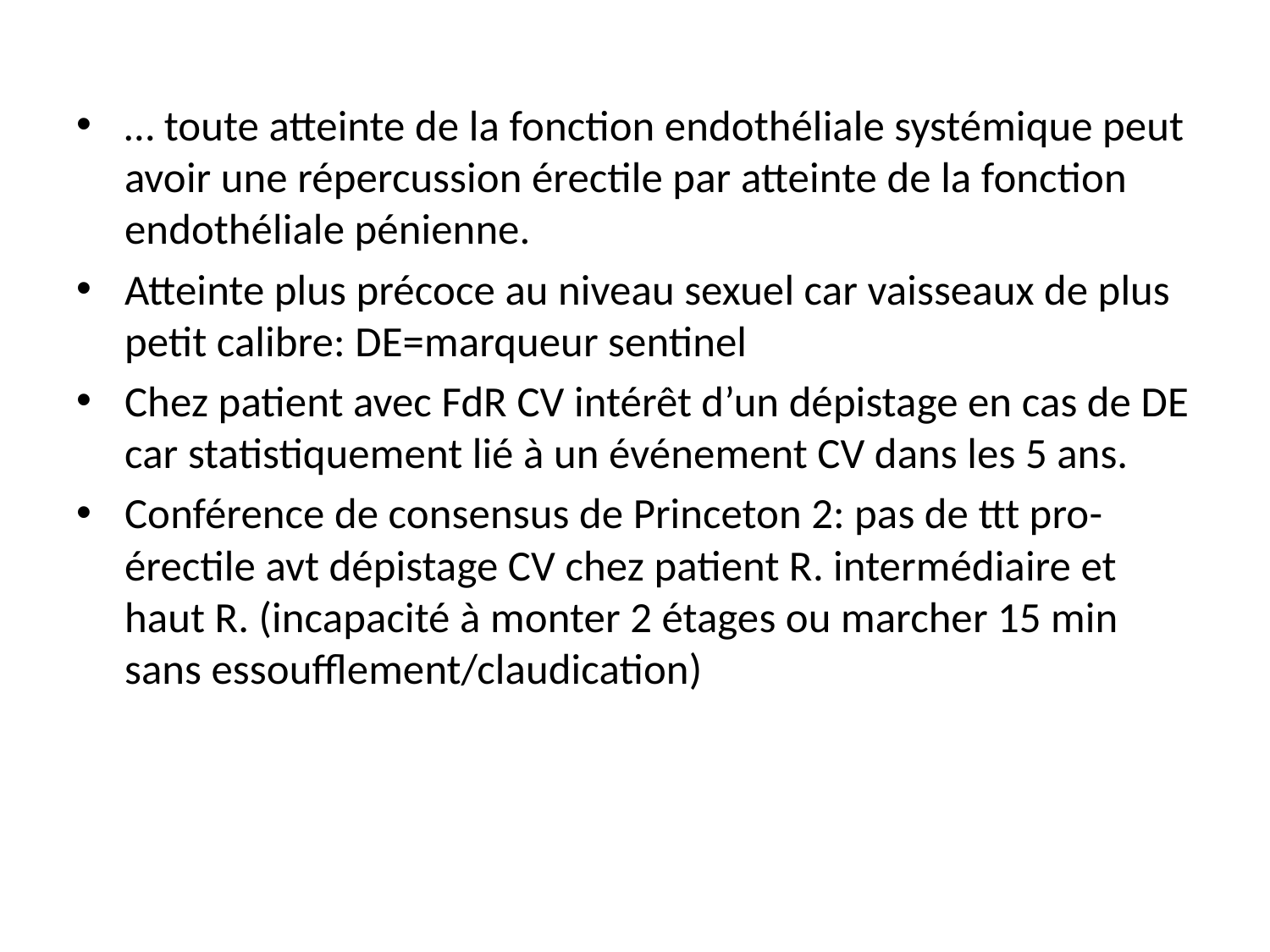

… toute atteinte de la fonction endothéliale systémique peut avoir une répercussion érectile par atteinte de la fonction endothéliale pénienne.
Atteinte plus précoce au niveau sexuel car vaisseaux de plus petit calibre: DE=marqueur sentinel
Chez patient avec FdR CV intérêt d’un dépistage en cas de DE car statistiquement lié à un événement CV dans les 5 ans.
Conférence de consensus de Princeton 2: pas de ttt pro-érectile avt dépistage CV chez patient R. intermédiaire et haut R. (incapacité à monter 2 étages ou marcher 15 min sans essoufflement/claudication)